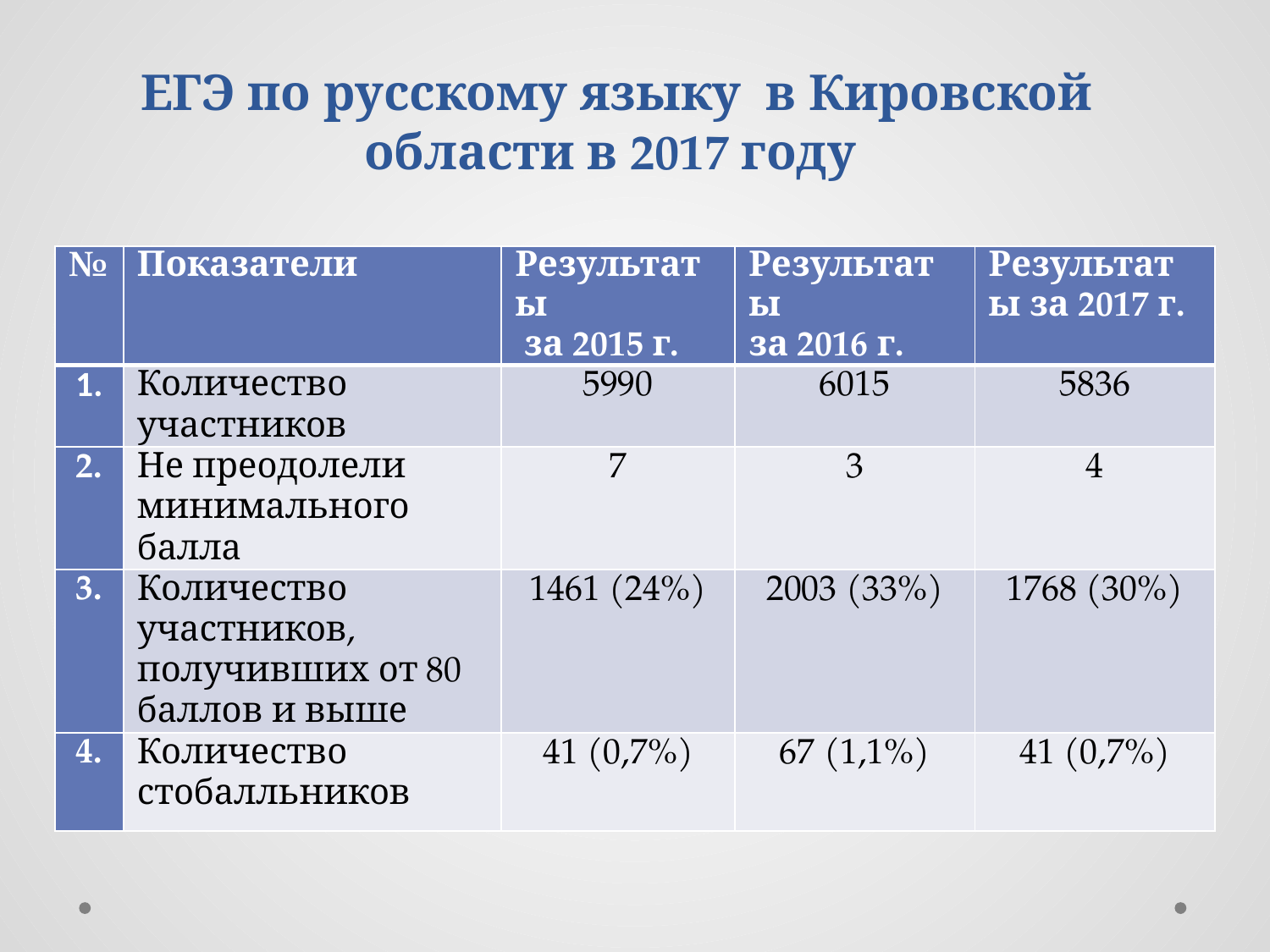

# ЕГЭ по русскому языку  в Кировской области в 2017 году
| № | Показатели | Результаты за 2015 г. | Результаты за 2016 г. | Результаты за 2017 г. |
| --- | --- | --- | --- | --- |
| 1. | Количество участников | 5990 | 6015 | 5836 |
| 2. | Не преодолели минимального балла | 7 | 3 | 4 |
| 3. | Количество участников, получивших от 80 баллов и выше | 1461 (24%) | 2003 (33%) | 1768 (30%) |
| 4. | Количество стобалльников | 41 (0,7%) | 67 (1,1%) | 41 (0,7%) |